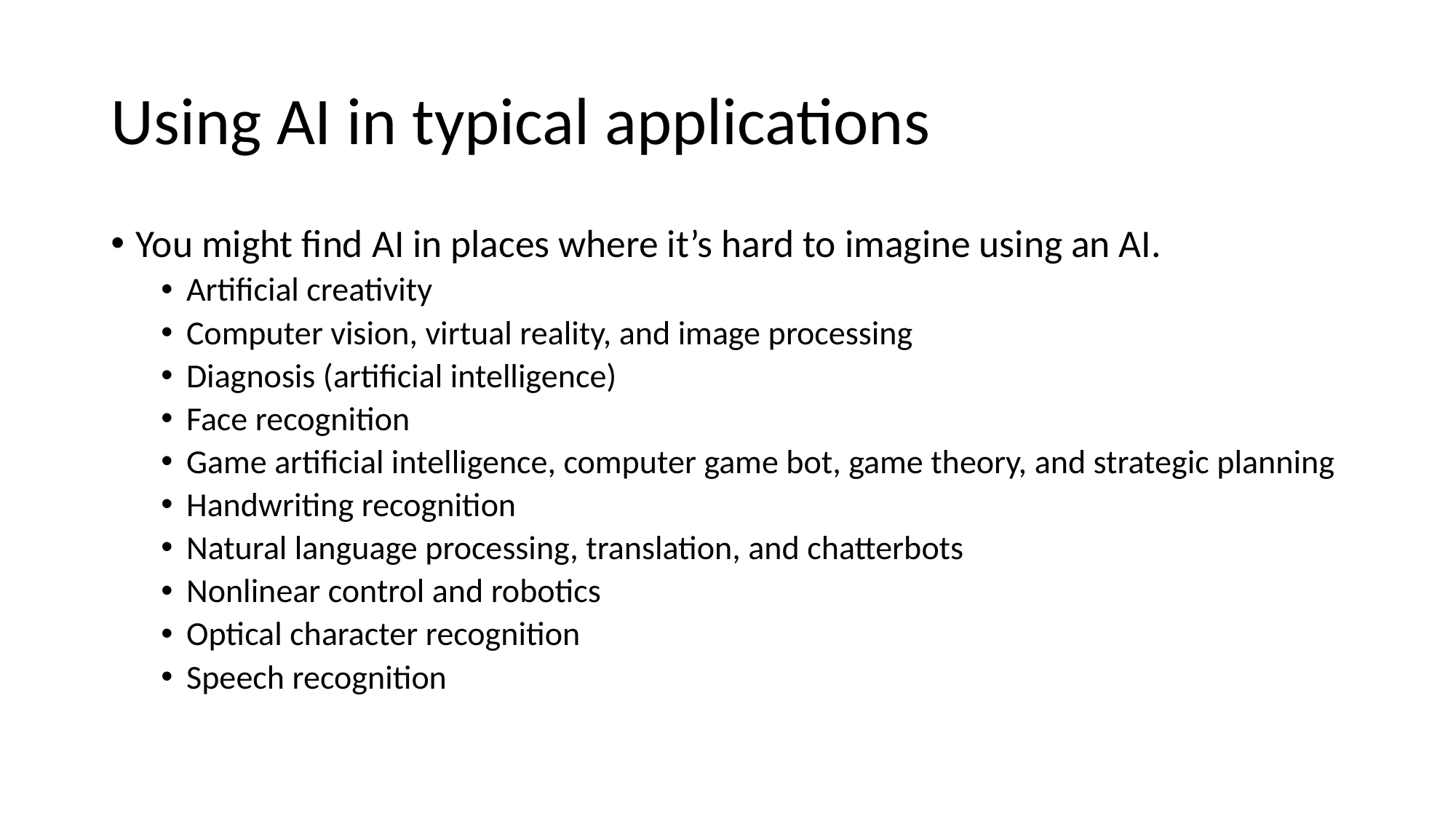

# Using AI in typical applications
You might find AI in places where it’s hard to imagine using an AI.
Artificial creativity
Computer vision, virtual reality, and image processing
Diagnosis (artificial intelligence)
Face recognition
Game artificial intelligence, computer game bot, game theory, and strategic planning
Handwriting recognition
Natural language processing, translation, and chatterbots
Nonlinear control and robotics
Optical character recognition
Speech recognition